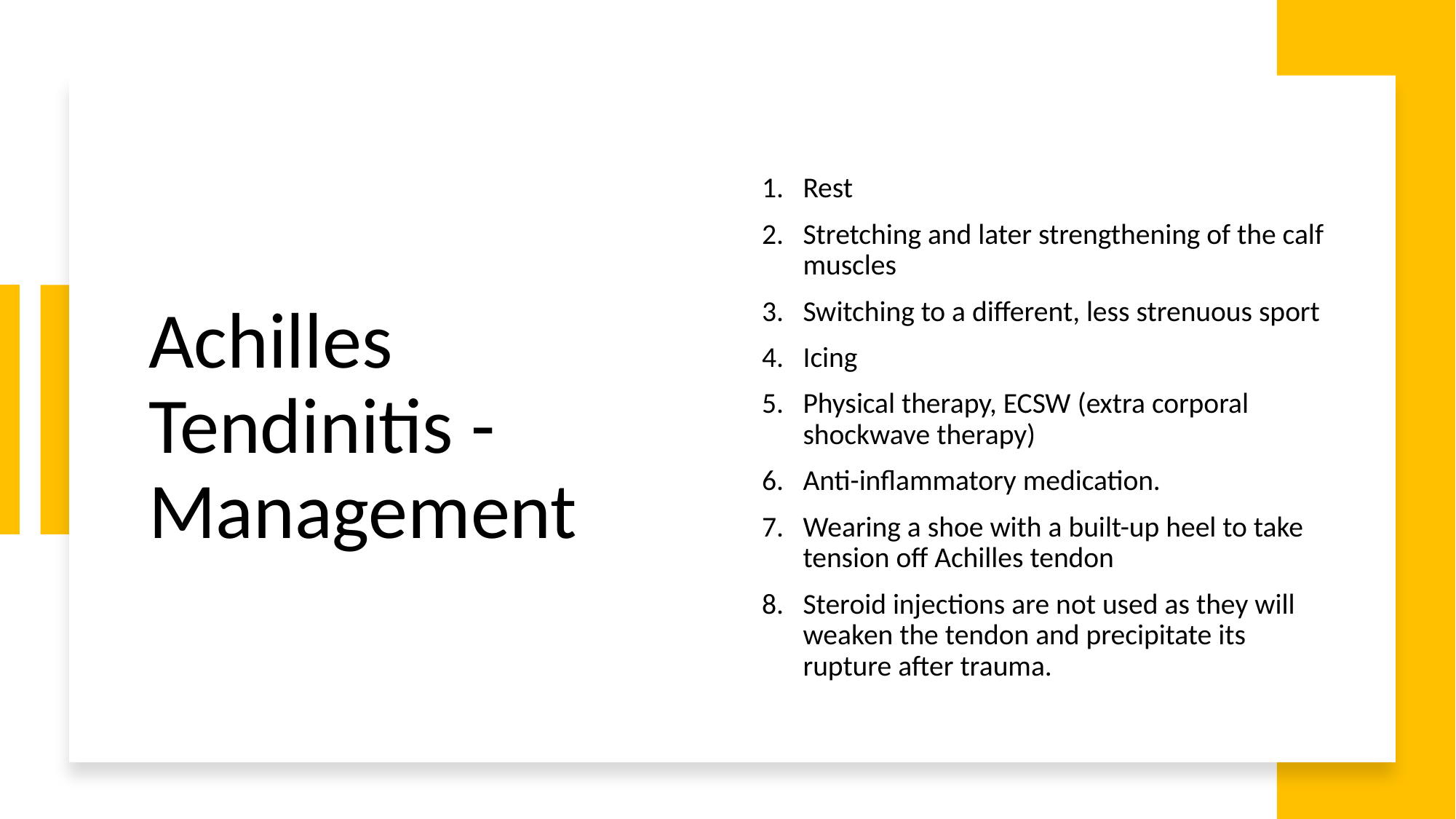

# Achilles Tendinitis - Management
Rest
Stretching and later strengthening of the calf muscles
Switching to a different, less strenuous sport
Icing
Physical therapy, ECSW (extra corporal shockwave therapy)
Anti-inflammatory medication.
Wearing a shoe with a built-up heel to take tension off Achilles tendon
Steroid injections are not used as they will weaken the tendon and precipitate its rupture after trauma.